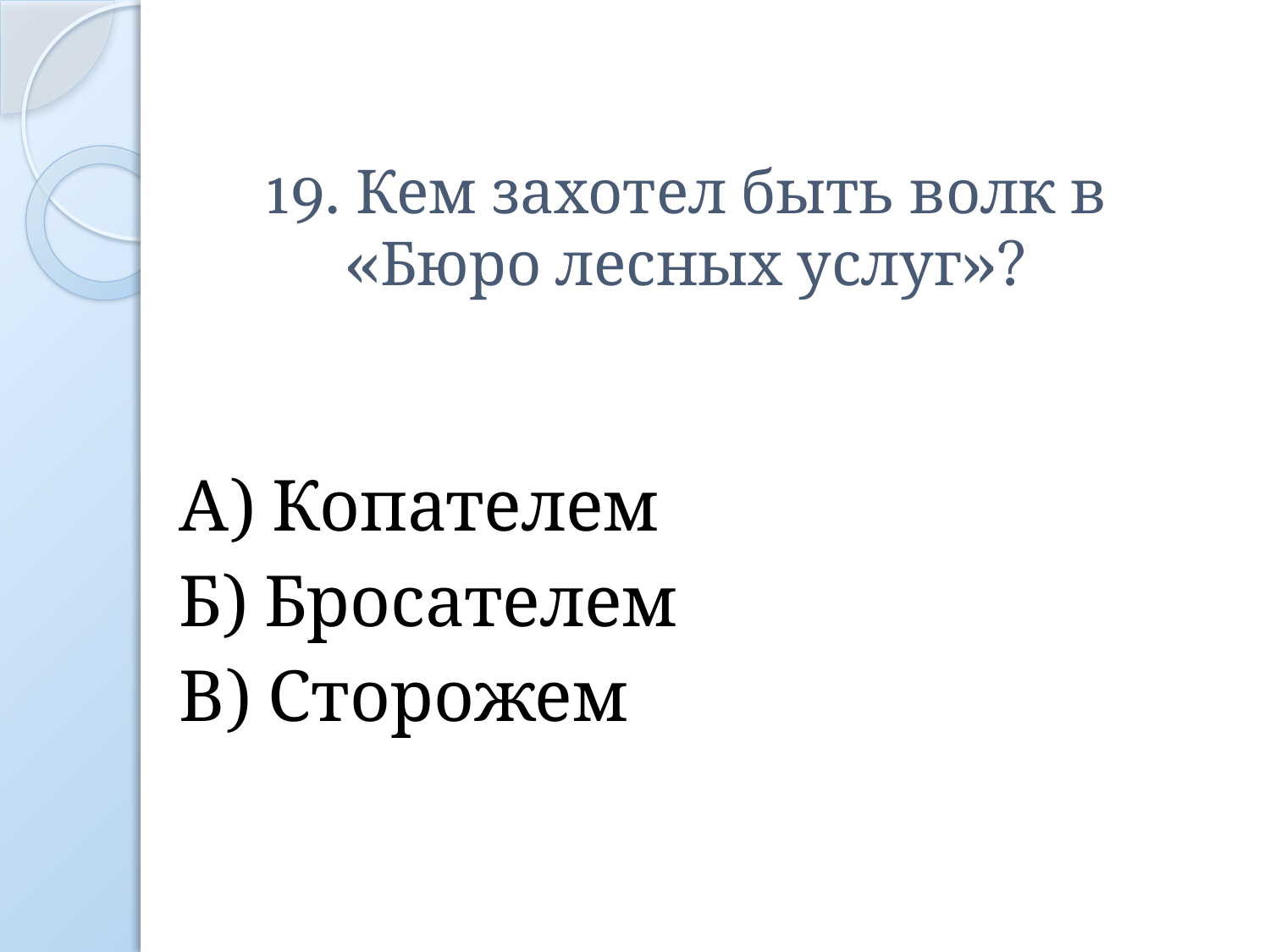

# 19. Кем захотел быть волк в «Бюро лесных услуг»?

А) Копателем
Б) Бросателем
В) Сторожем